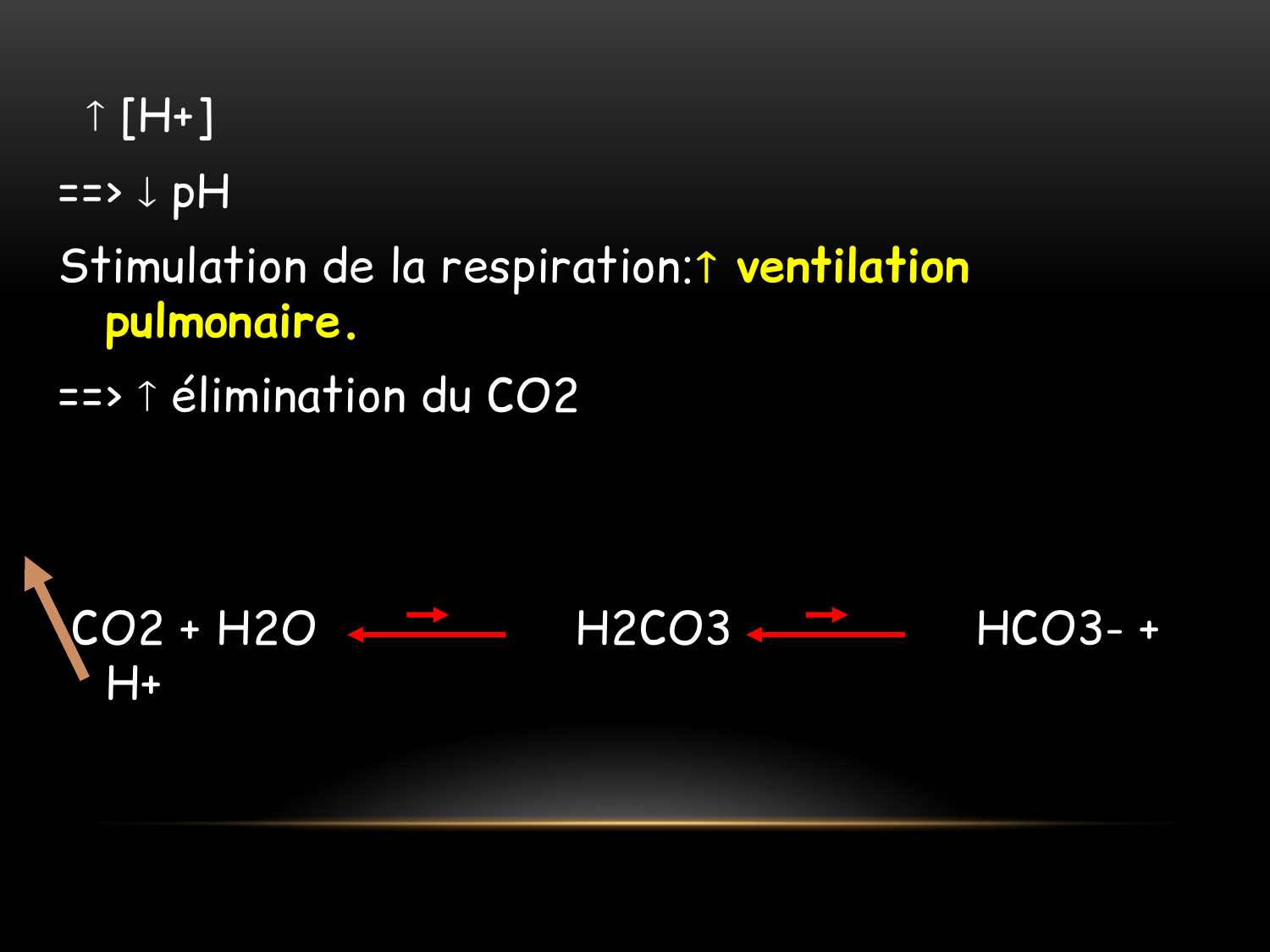

↑ [H+]
==> ↓ pH
Stimulation de la respiration:↑ ventilation pulmonaire.
==> ↑ élimination du CO2

 CO2 + H2O                  H2CO3                 HCO3- + H+